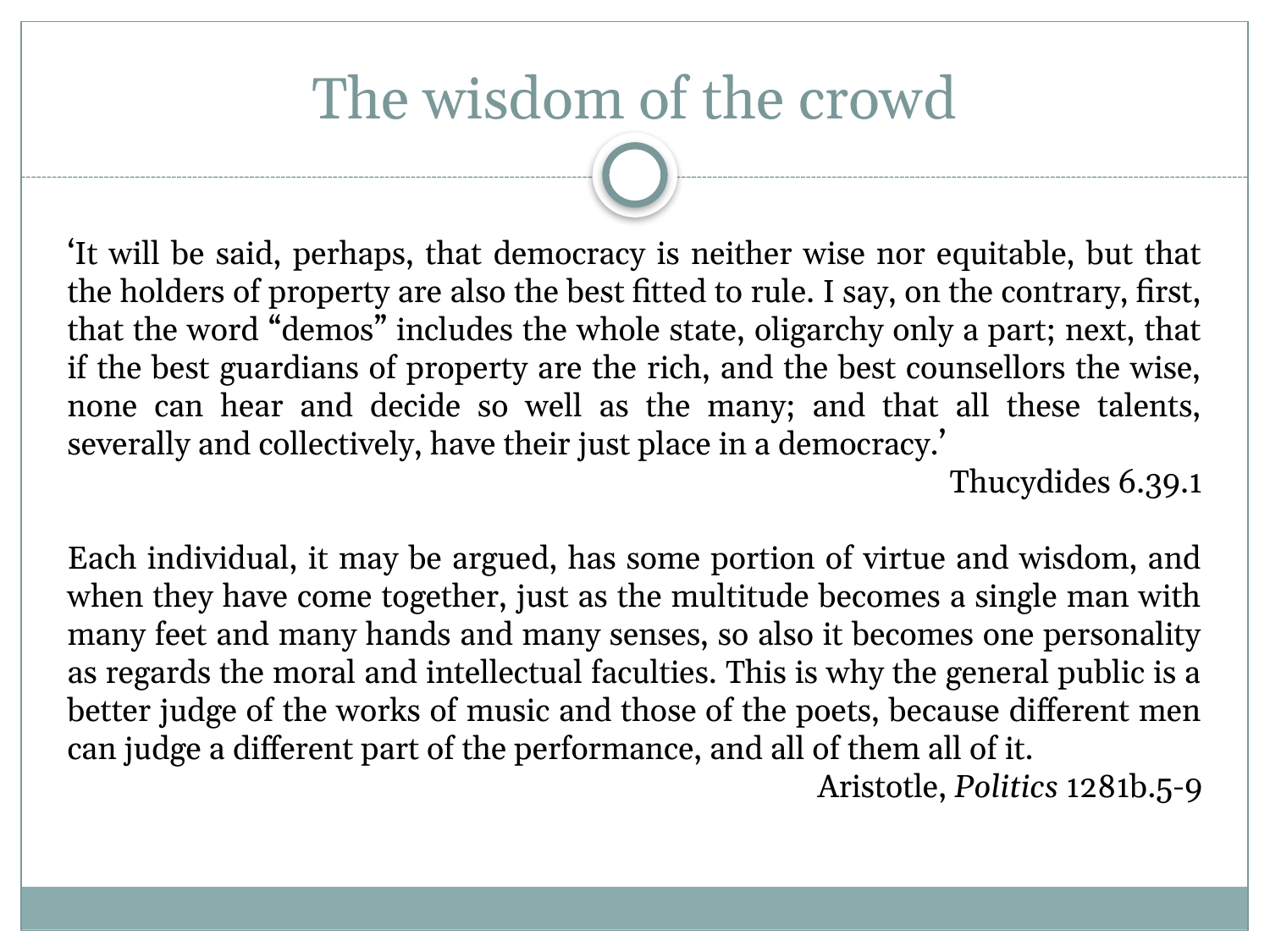

# The wisdom of the crowd
‘It will be said, perhaps, that democracy is neither wise nor equitable, but that the holders of property are also the best fitted to rule. I say, on the contrary, first, that the word “demos” includes the whole state, oligarchy only a part; next, that if the best guardians of property are the rich, and the best counsellors the wise, none can hear and decide so well as the many; and that all these talents, severally and collectively, have their just place in a democracy.’
Thucydides 6.39.1

Each individual, it may be argued, has some portion of virtue and wisdom, and when they have come together, just as the multitude becomes a single man with many feet and many hands and many senses, so also it becomes one personality as regards the moral and intellectual faculties. This is why the general public is a better judge of the works of music and those of the poets, because different men can judge a different part of the performance, and all of them all of it.
Aristotle, Politics 1281b.5-9